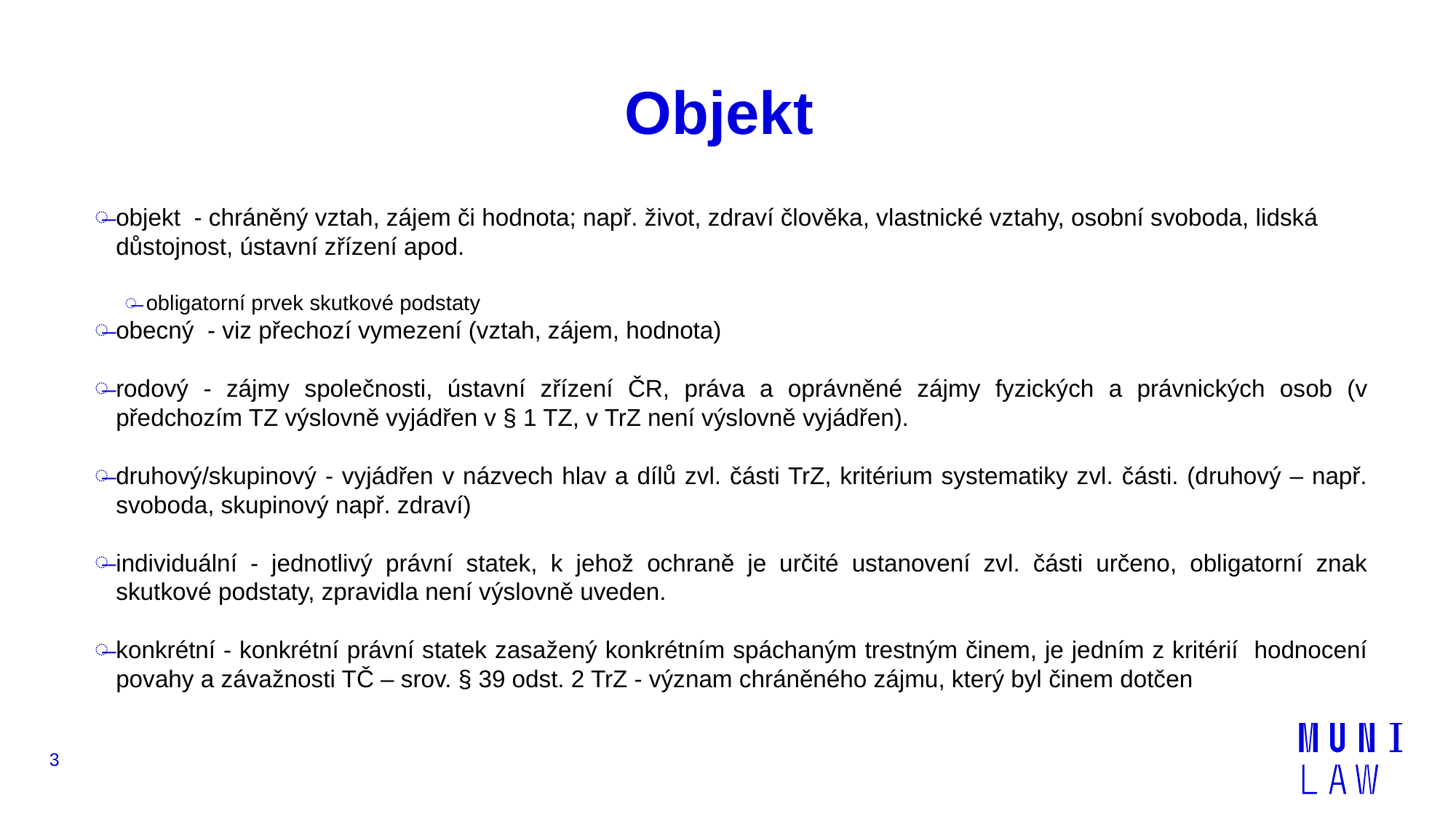

# Objekt
objekt  - chráněný vztah, zájem či hodnota; např. život, zdraví člověka, vlastnické vztahy, osobní svoboda, lidská důstojnost, ústavní zřízení apod.

obligatorní prvek skutkové podstaty
obecný  - viz přechozí vymezení (vztah, zájem, hodnota)

rodový - zájmy společnosti, ústavní zřízení ČR, práva a oprávněné zájmy fyzických a právnických osob (v předchozím TZ výslovně vyjádřen v § 1 TZ, v TrZ není výslovně vyjádřen).

druhový/skupinový - vyjádřen v názvech hlav a dílů zvl. části TrZ, kritérium systematiky zvl. části. (druhový – např. svoboda, skupinový např. zdraví)

individuální - jednotlivý právní statek, k jehož ochraně je určité ustanovení zvl. části určeno, obligatorní znak skutkové podstaty, zpravidla není výslovně uveden.

konkrétní - konkrétní právní statek zasažený konkrétním spáchaným trestným činem, je jedním z kritérií  hodnocení povahy a závažnosti TČ – srov. § 39 odst. 2 TrZ - význam chráněného zájmu, který byl činem dotčen

3